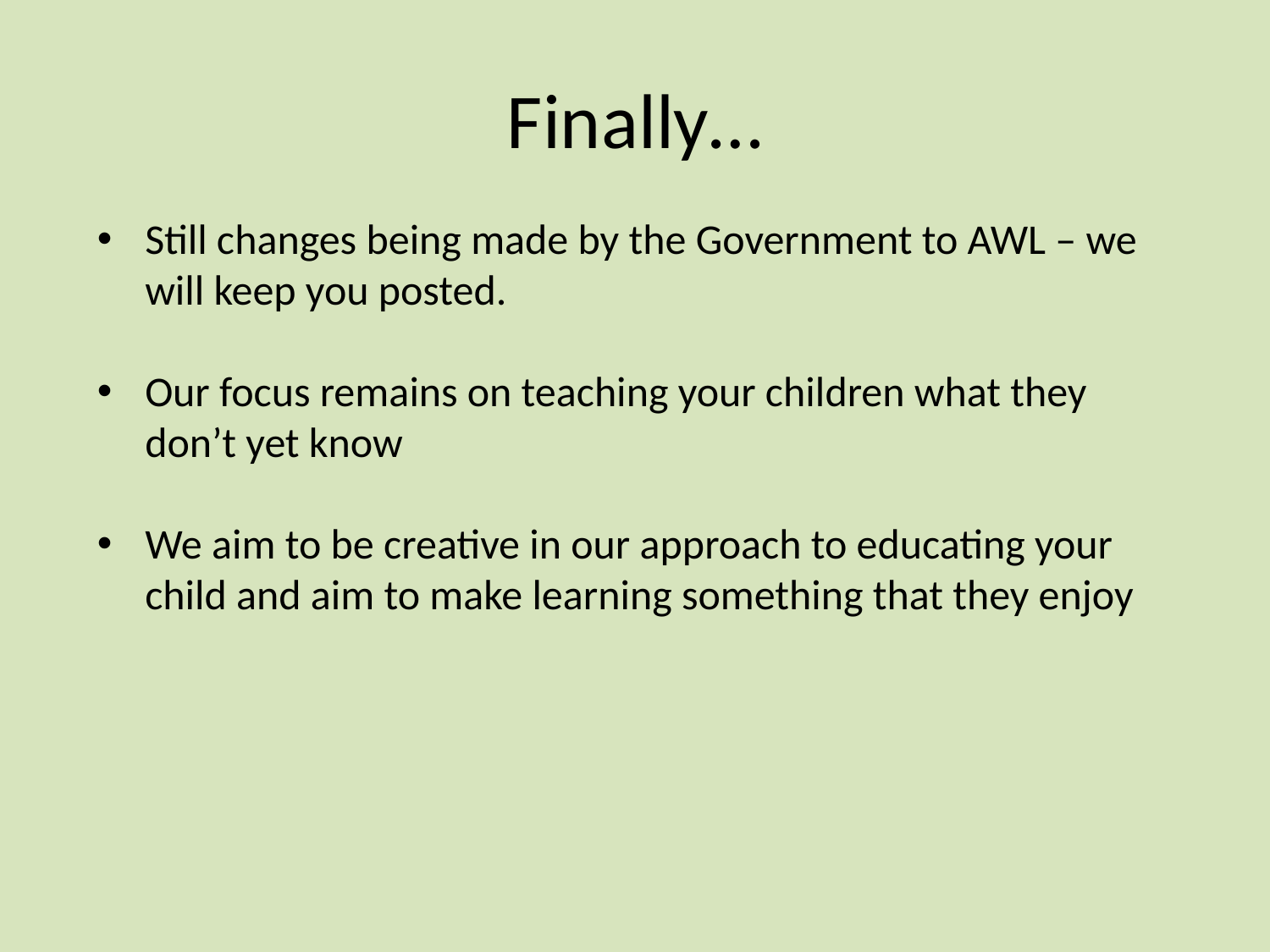

# Finally…
Still changes being made by the Government to AWL – we will keep you posted.

Our focus remains on teaching your children what they don’t yet know

We aim to be creative in our approach to educating your child and aim to make learning something that they enjoy